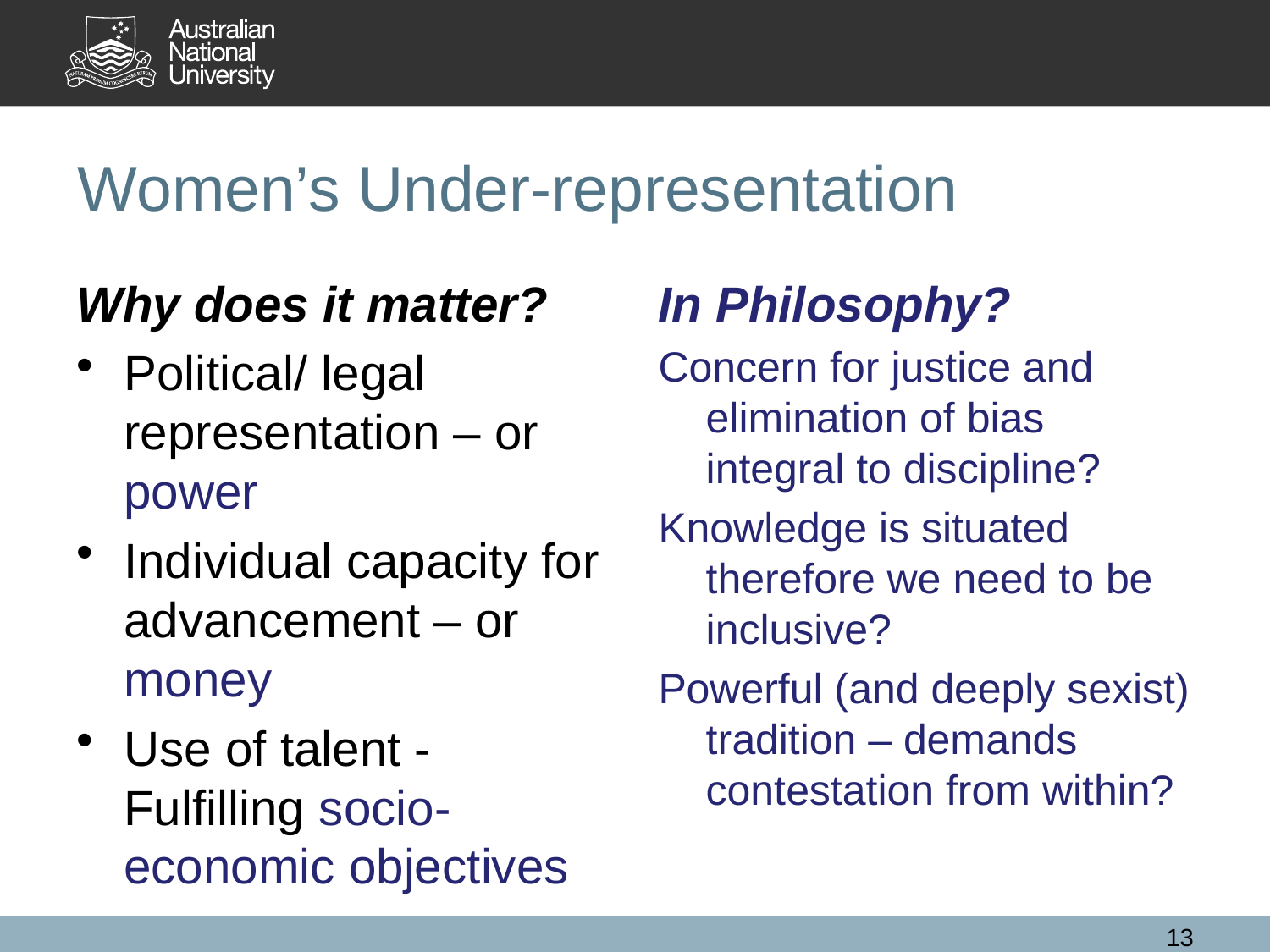

# Women’s Under-representation
Why does it matter?
Political/ legal representation – or power
Individual capacity for advancement – or money
Use of talent - Fulfilling socio-economic objectives
In Philosophy?
Concern for justice and elimination of bias integral to discipline?
Knowledge is situated therefore we need to be inclusive?
Powerful (and deeply sexist) tradition – demands contestation from within?
13